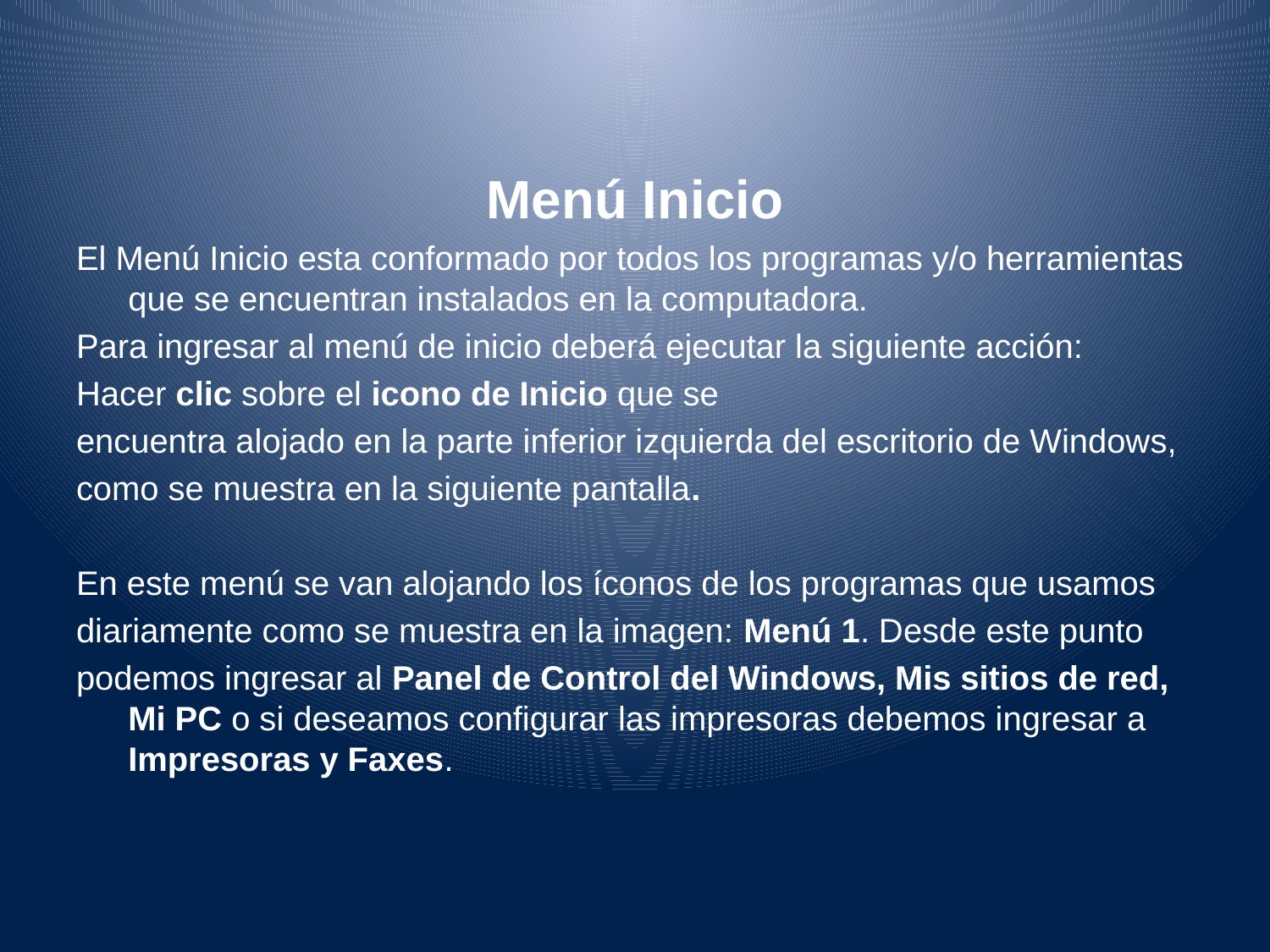

Menú Inicio
El Menú Inicio esta conformado por todos los programas y/o herramientas que se encuentran instalados en la computadora.
Para ingresar al menú de inicio deberá ejecutar la siguiente acción:
Hacer clic sobre el icono de Inicio que se
encuentra alojado en la parte inferior izquierda del escritorio de Windows,
como se muestra en la siguiente pantalla.

En este menú se van alojando los íconos de los programas que usamos
diariamente como se muestra en la imagen: Menú 1. Desde este punto
podemos ingresar al Panel de Control del Windows, Mis sitios de red, Mi PC o si deseamos configurar las impresoras debemos ingresar a Impresoras y Faxes.